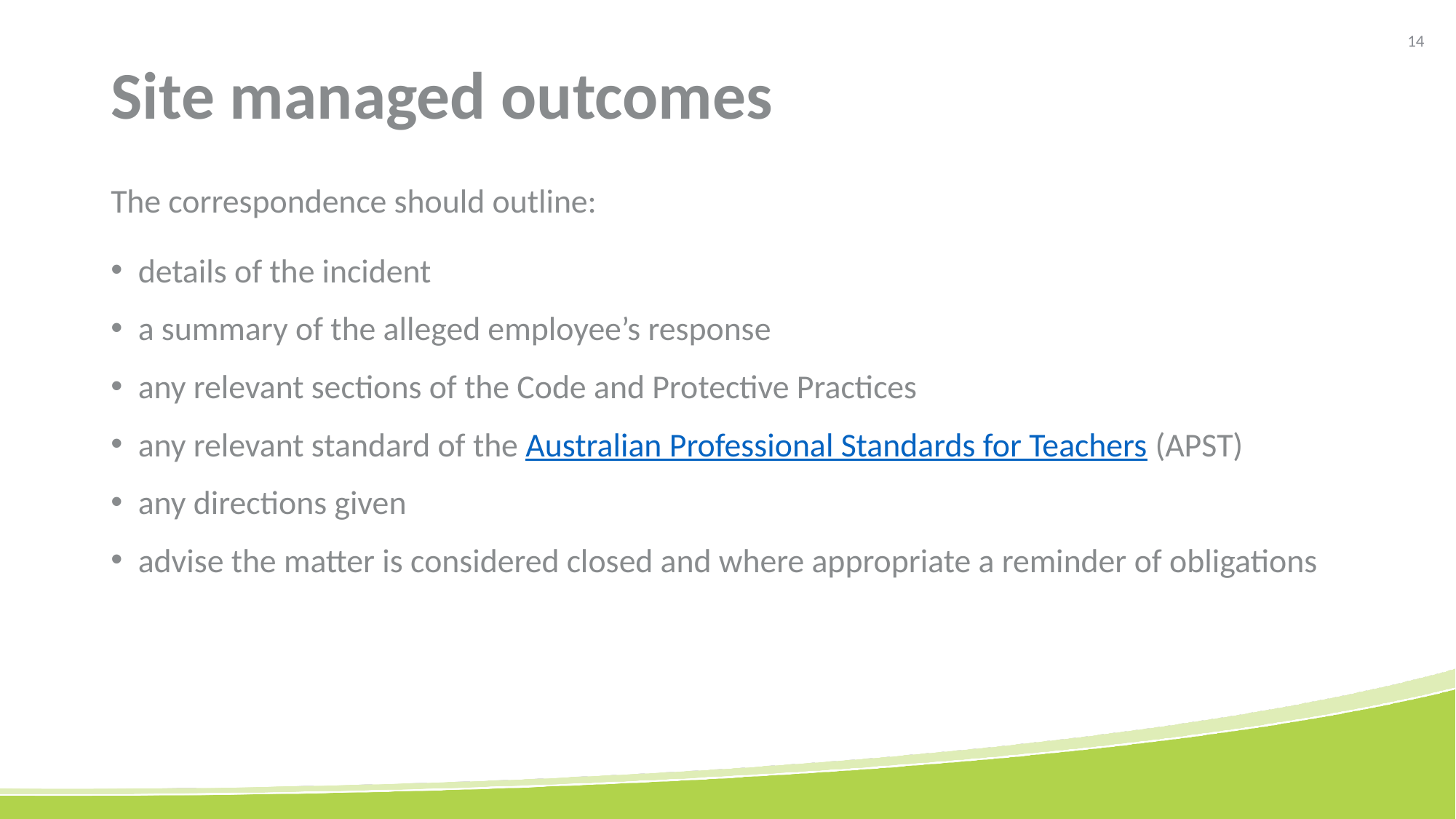

# Site managed outcomes
The correspondence should outline:
details of the incident
a summary of the alleged employee’s response
any relevant sections of the Code and Protective Practices
any relevant standard of the Australian Professional Standards for Teachers (APST)
any directions given
advise the matter is considered closed and where appropriate a reminder of obligations